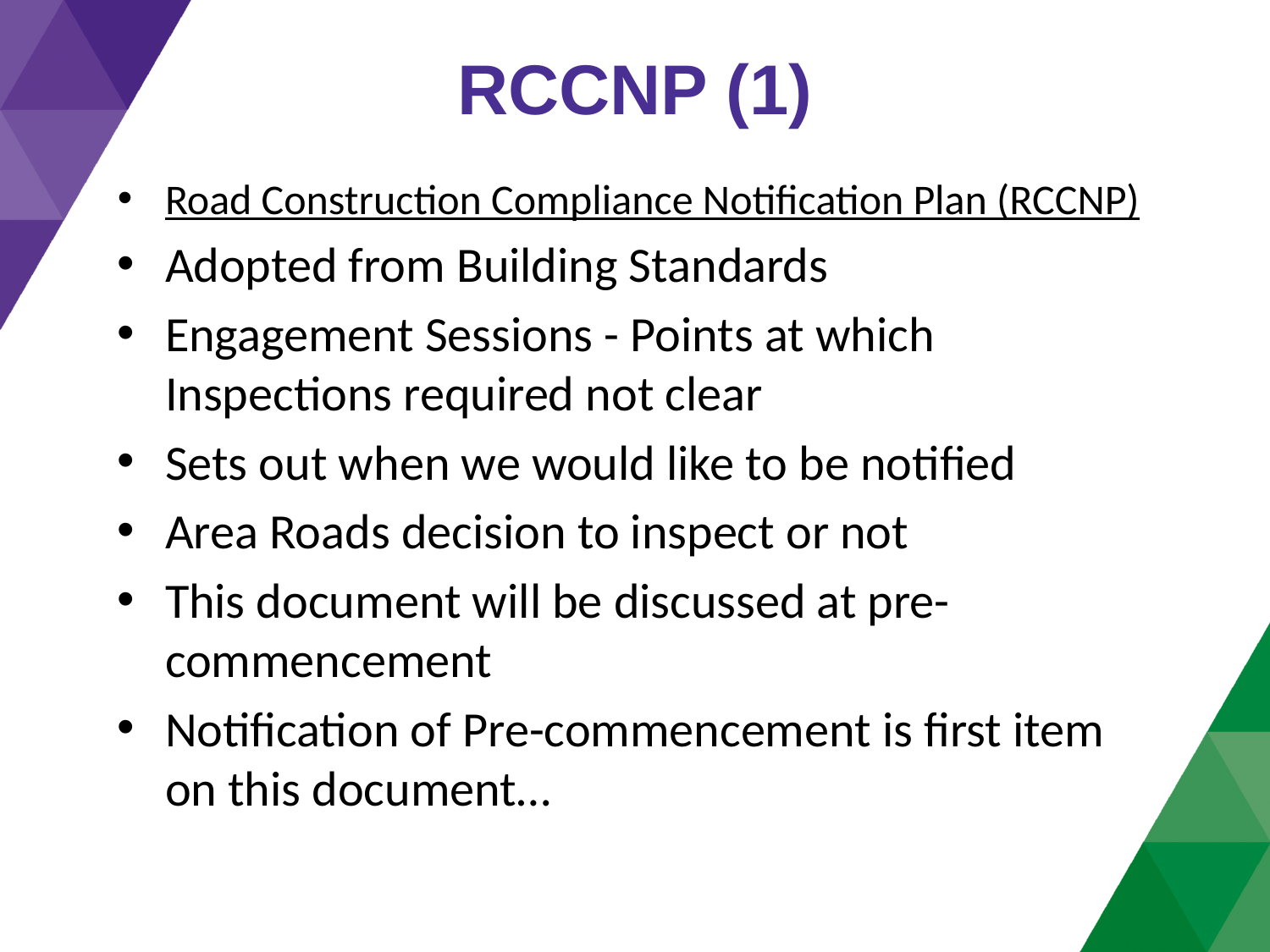

# RCCNP (1)
Road Construction Compliance Notification Plan (RCCNP)
Adopted from Building Standards
Engagement Sessions - Points at which Inspections required not clear
Sets out when we would like to be notified
Area Roads decision to inspect or not
This document will be discussed at pre-commencement
Notification of Pre-commencement is first item on this document…